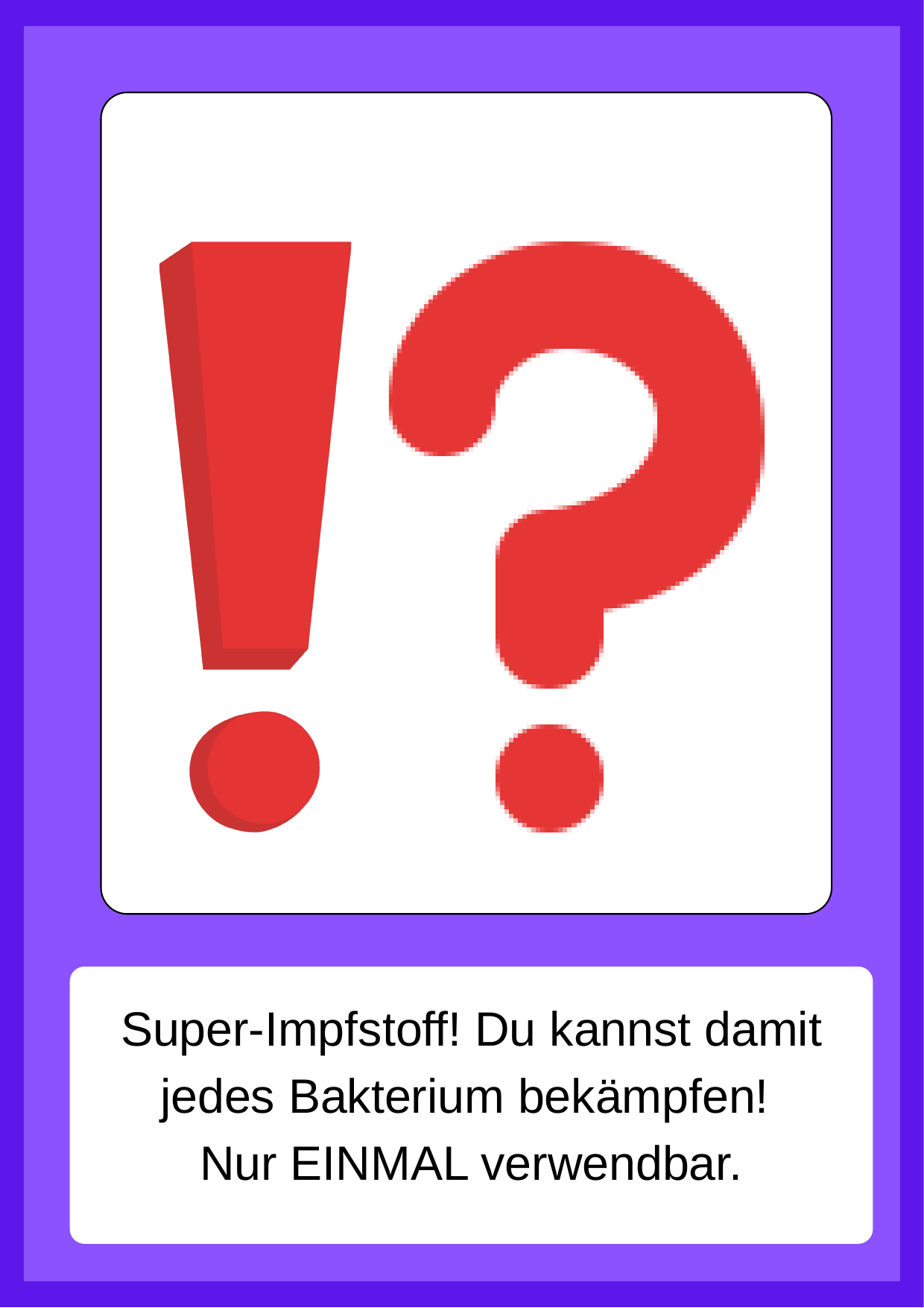

Super-Impfstoff! Du kannst damit jedes Bakterium bekämpfen!
Nur EINMAL verwendbar.